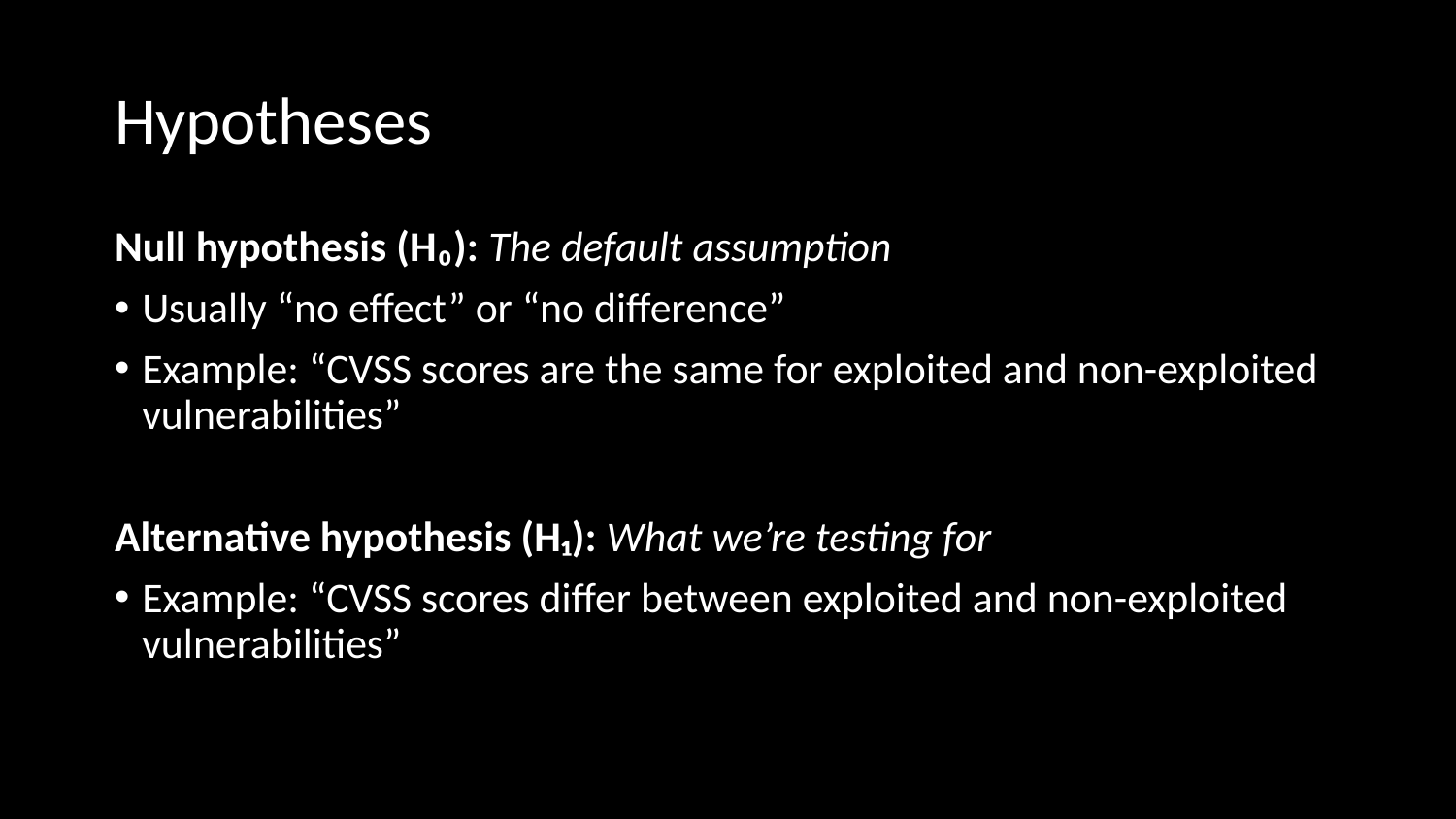

# Hypotheses
Null hypothesis (H₀): The default assumption
Usually “no effect” or “no difference”
Example: “CVSS scores are the same for exploited and non-exploited vulnerabilities”

Alternative hypothesis (H₁): What we’re testing for
Example: “CVSS scores differ between exploited and non-exploited vulnerabilities”